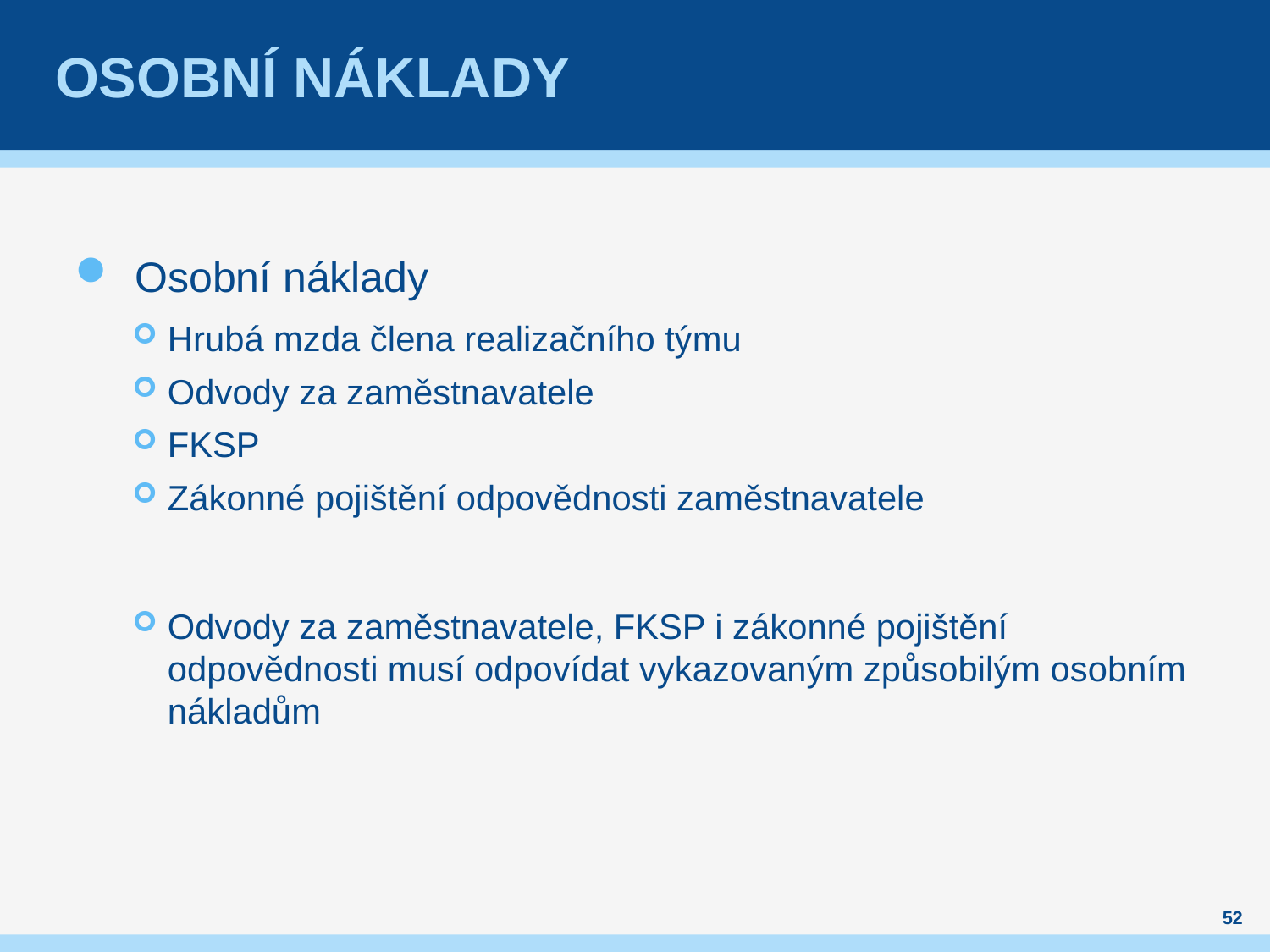

# Osobní náklady
Osobní náklady
Hrubá mzda člena realizačního týmu
Odvody za zaměstnavatele
FKSP
Zákonné pojištění odpovědnosti zaměstnavatele

Odvody za zaměstnavatele, FKSP i zákonné pojištění odpovědnosti musí odpovídat vykazovaným způsobilým osobním nákladům
52